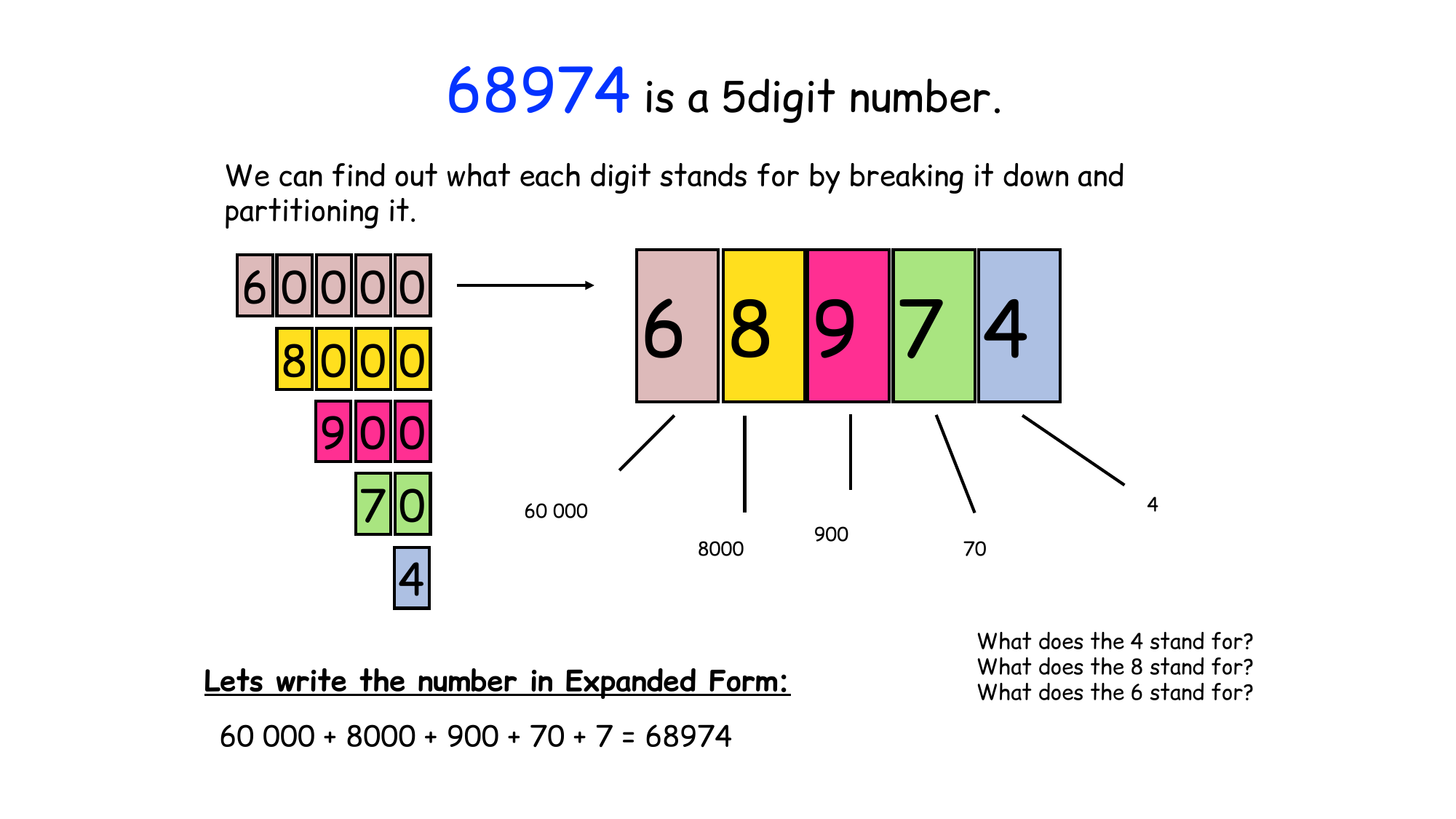

68974 is a 5digit number.
We can find out what each digit stands for by breaking it down and partitioning it.
6
8
9
7
4
6
0
0
0
0

8
0
0
0
9
0
0

7
0
4
60 000
900
8000
70
4
What does the 4 stand for?
What does the 8 stand for?
What does the 6 stand for?
Lets write the number in Expanded Form:
60 000 + 8000 + 900 + 70 + 7 = 68974